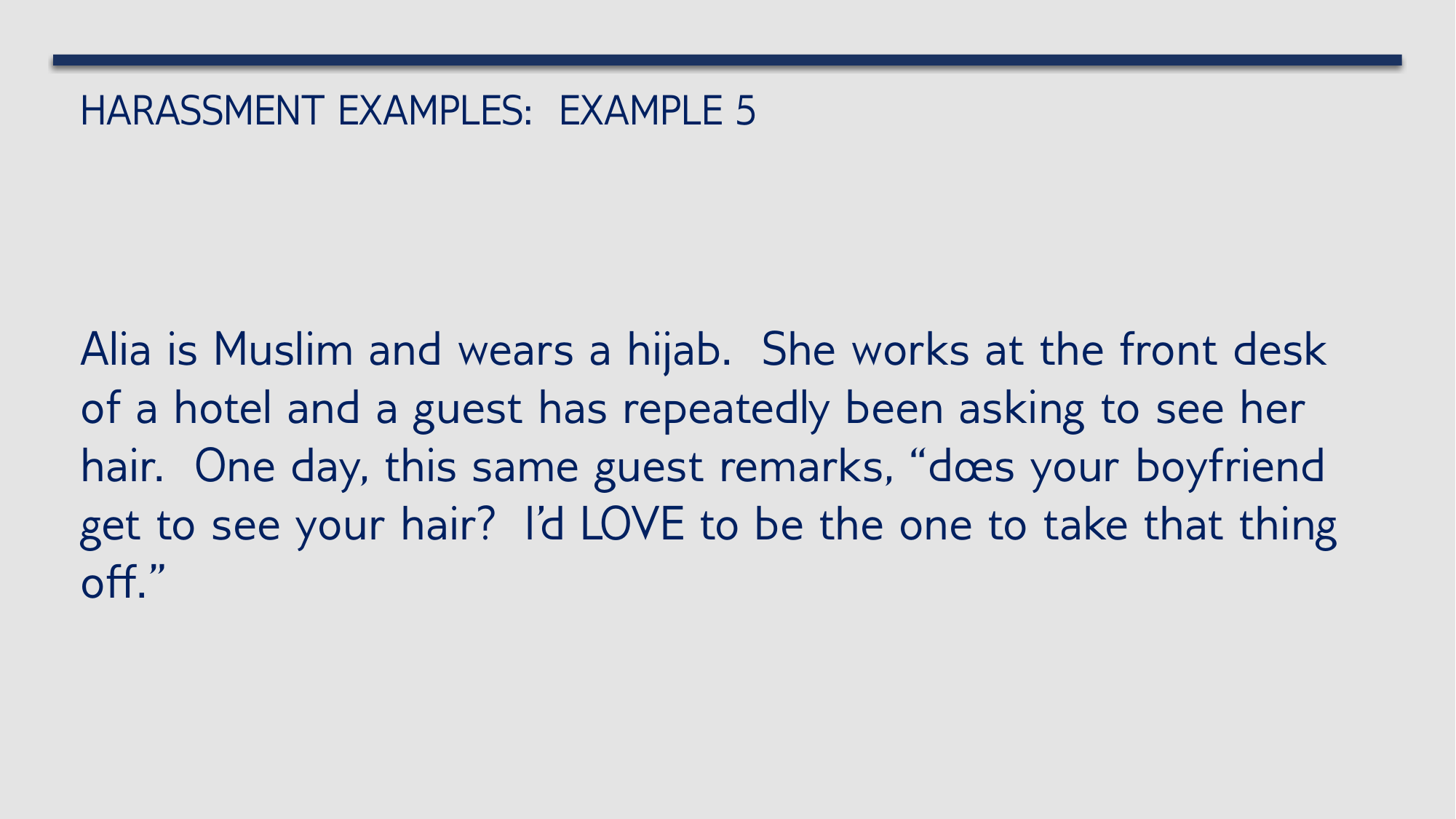

# harassment examples:  Example 5
Alia is Muslim and wears a hijab.  She works at the front desk of a hotel and a guest has repeatedly been asking to see her hair.  One day, this same guest remarks, “does your boyfriend get to see your hair?  I’d LOVE to be the one to take that thing off.”